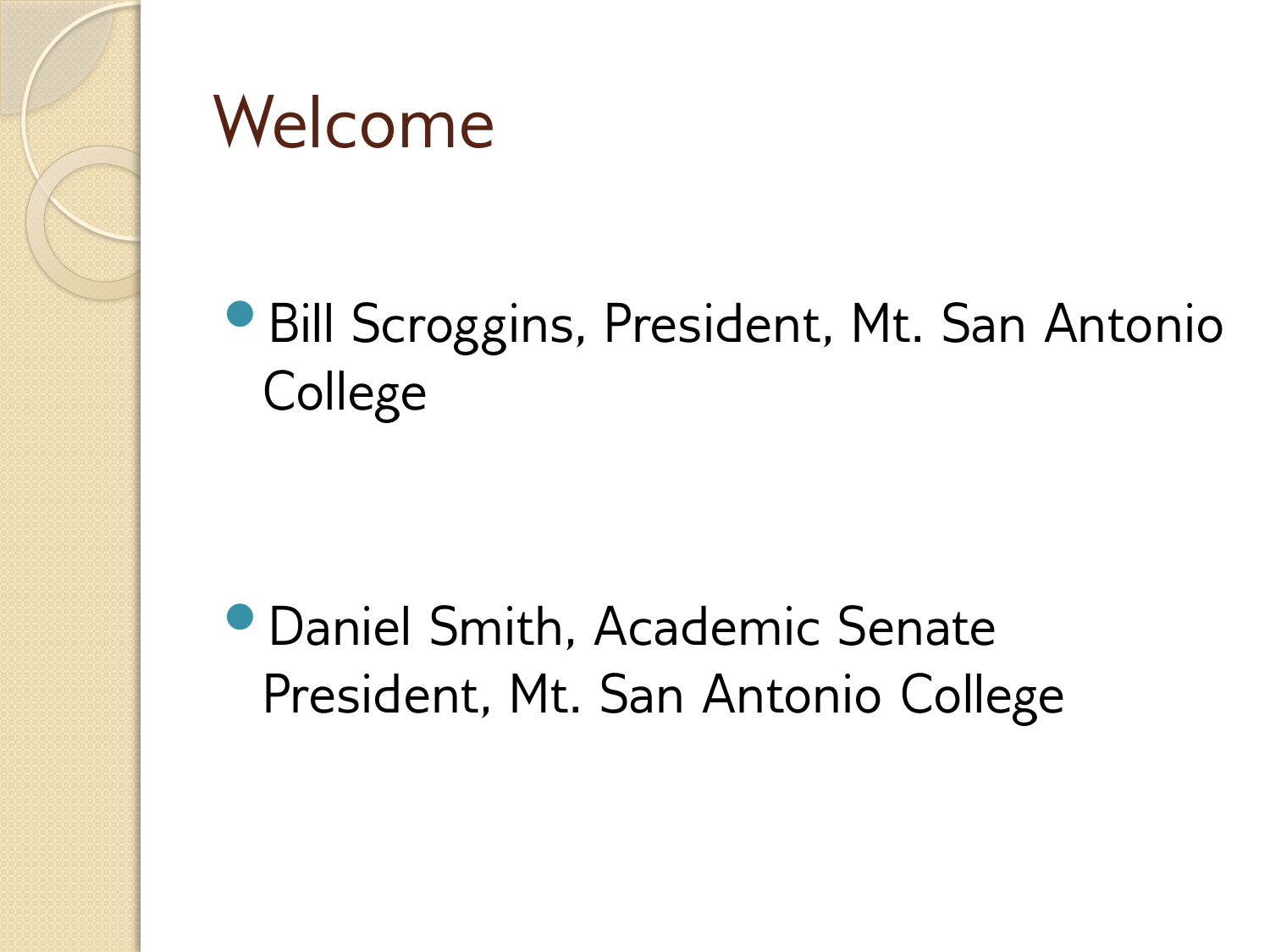

# Welcome

Bill Scroggins, President, Mt. San Antonio College

Daniel Smith, Academic Senate President, Mt. San Antonio College